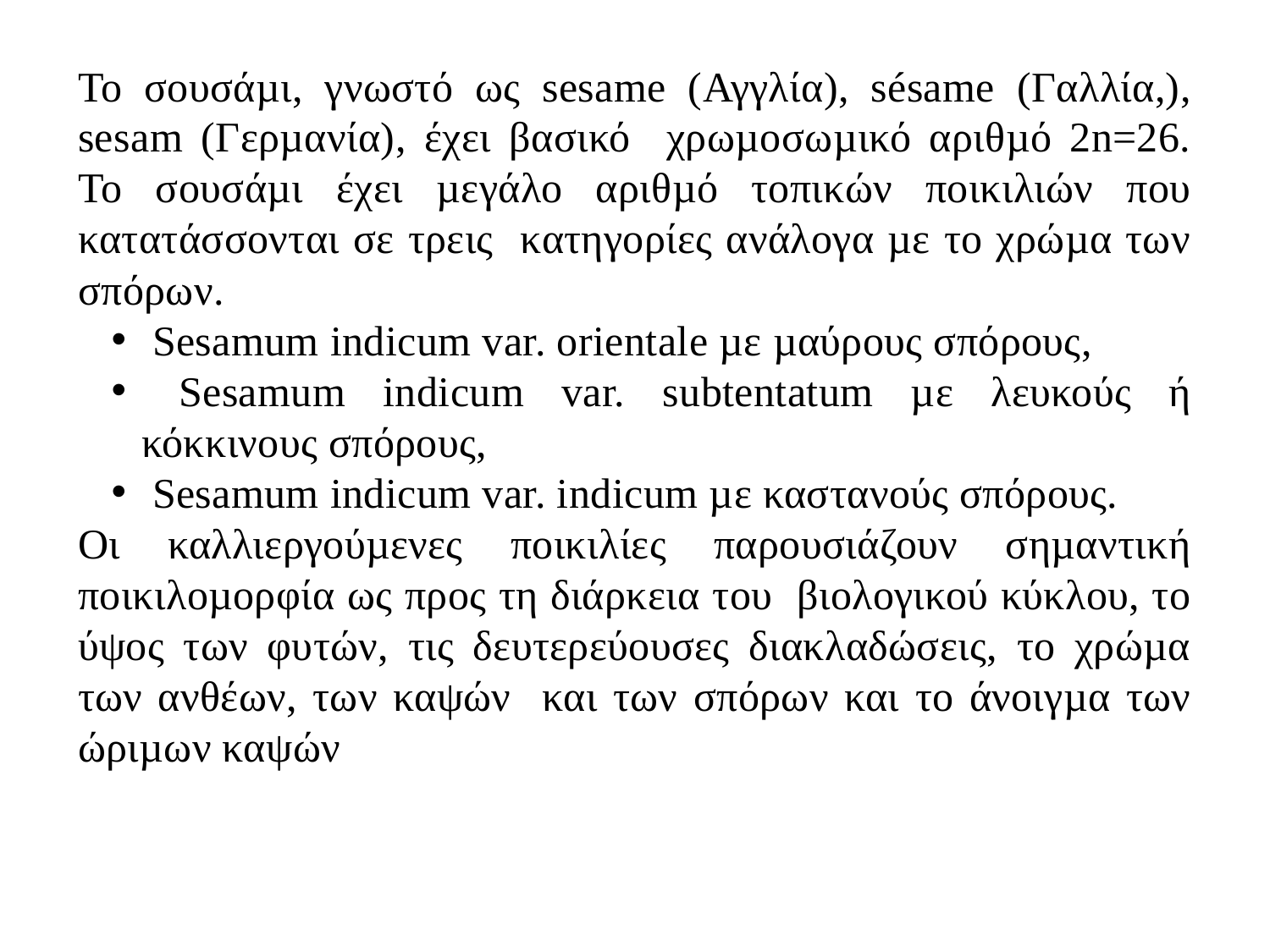

Το σουσάµι, γνωστό ως sesame (Αγγλία), sésame (Γαλλία,), sesam (Γερµανία), έχει βασικό  χρωµοσωµικό αριθµό 2n=26. Το σουσάµι έχει µεγάλο αριθµό τοπικών ποικιλιών που κατατάσσονται σε τρεις  κατηγορίες ανάλογα µε το χρώµα των σπόρων.
 Sesamum indicum var. orientale µε µαύρους σπόρους,
 Sesamum indicum var. subtentatum µε λευκούς ή κόκκινους σπόρους,
 Sesamum indicum var. indicum µε καστανούς σπόρους.
Οι καλλιεργούµενες ποικιλίες παρουσιάζουν σηµαντική ποικιλοµορφία ως προς τη διάρκεια του  βιολογικού κύκλου, το ύψος των φυτών, τις δευτερεύουσες διακλαδώσεις, το χρώµα των ανθέων, των καψών  και των σπόρων και το άνοιγµα των ώριµων καψών